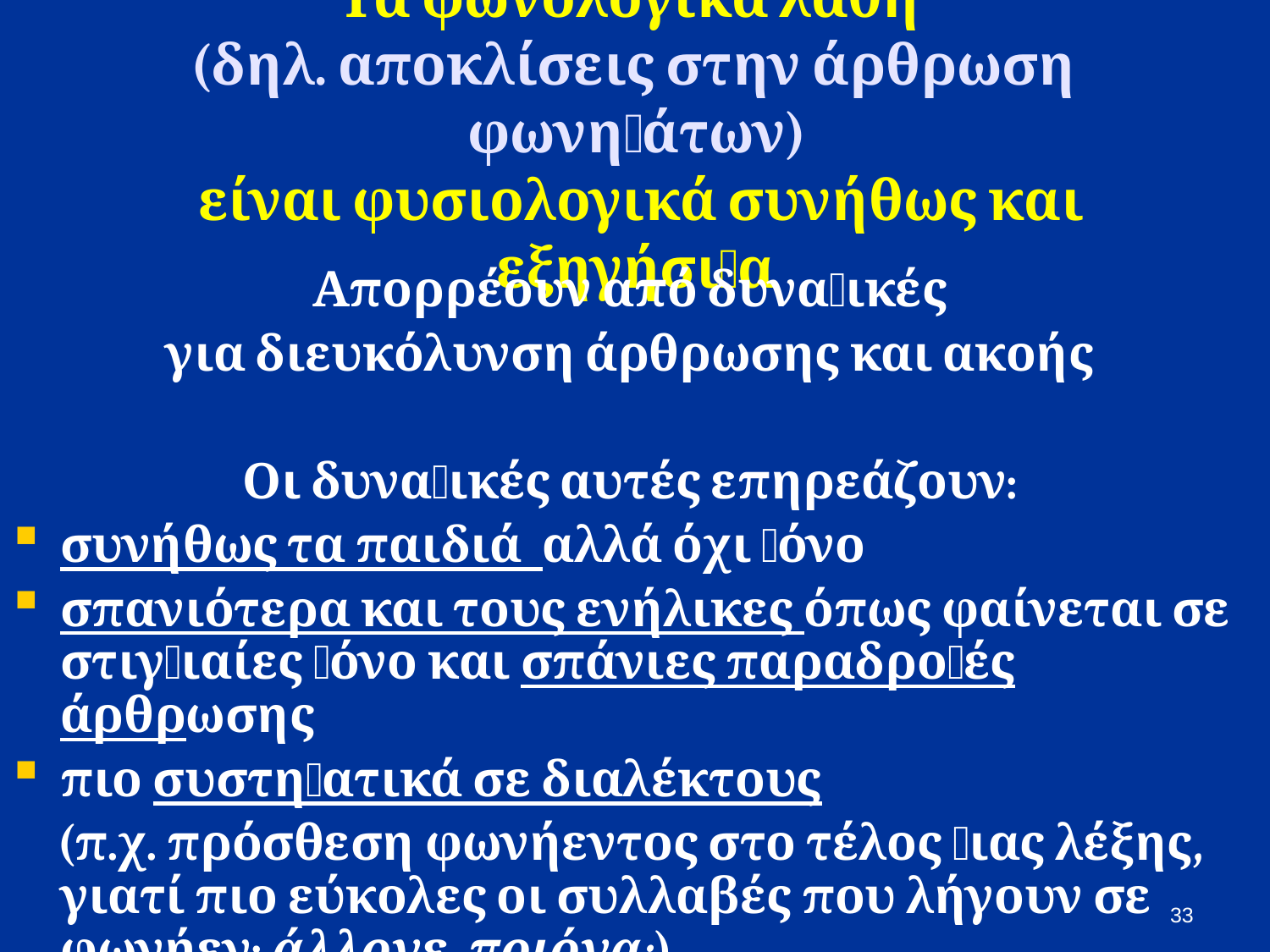

# Τα φωνολογικά λάθη (δηλ. αποκλίσεις στην άρθρωση φωνημάτων) είναι φυσιολογικά συνήθως και εξηγήσιμα
Απορρέουν από δυναμικές
για διευκόλυνση άρθρωσης και ακοής

Οι δυναμικές αυτές επηρεάζουν:
συνήθως τα παιδιά  αλλά όχι μόνο
σπανιότερα και τους ενήλικες όπως φαίνεται σε στιγμιαίες μόνο και σπάνιες παραδρομές άρθρωσης
πιο συστηματικά σε διαλέκτους
 	(π.χ. πρόσθεση φωνήεντος στο τέλος μιας λέξης, γιατί πιο εύκολες οι συλλαβές που λήγουν σε φωνήεν: άλλονε, ποιόνα;)

33